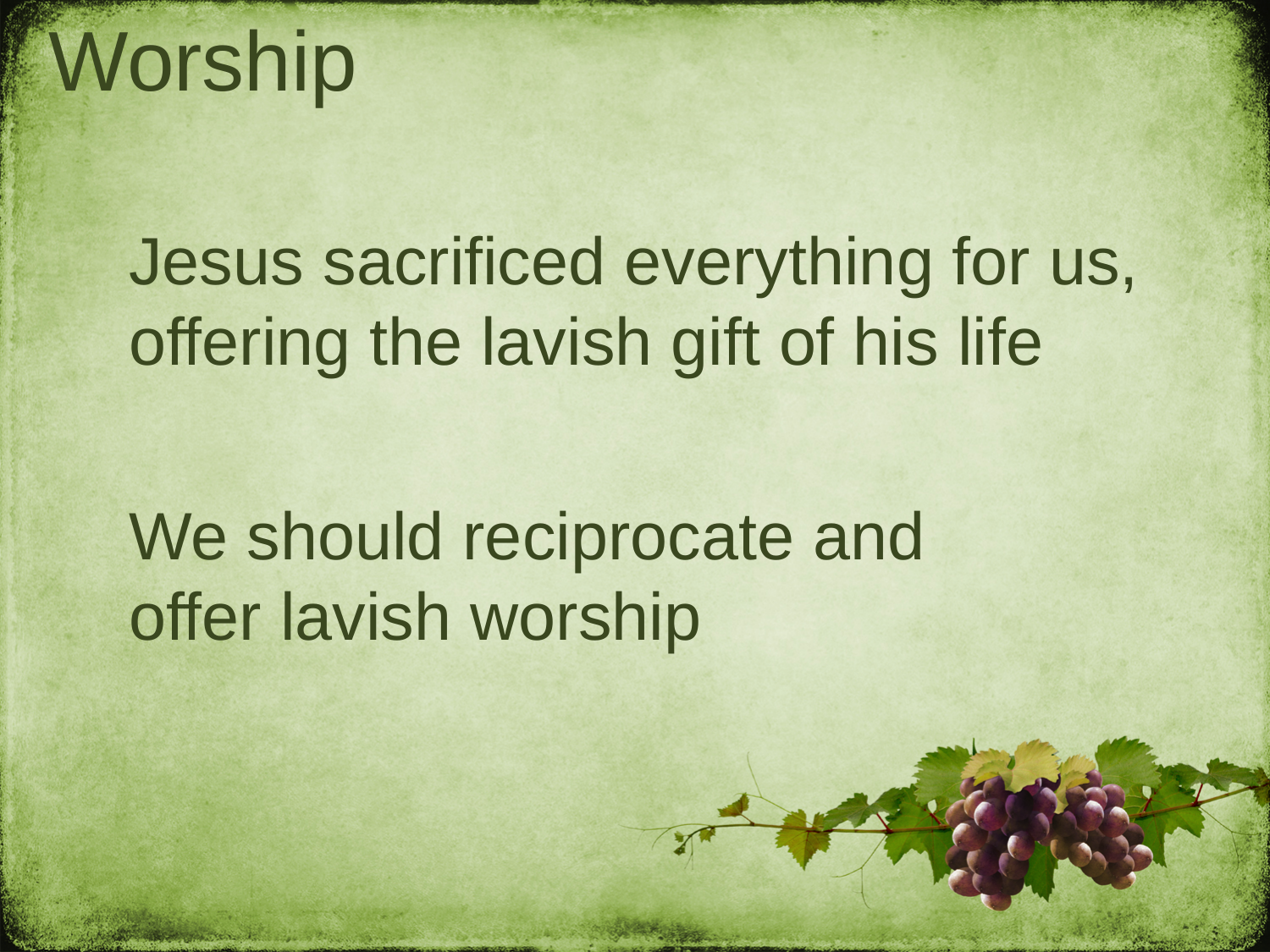

Worship
Jesus sacrificed everything for us, offering the lavish gift of his life
We should reciprocate and offer lavish worship